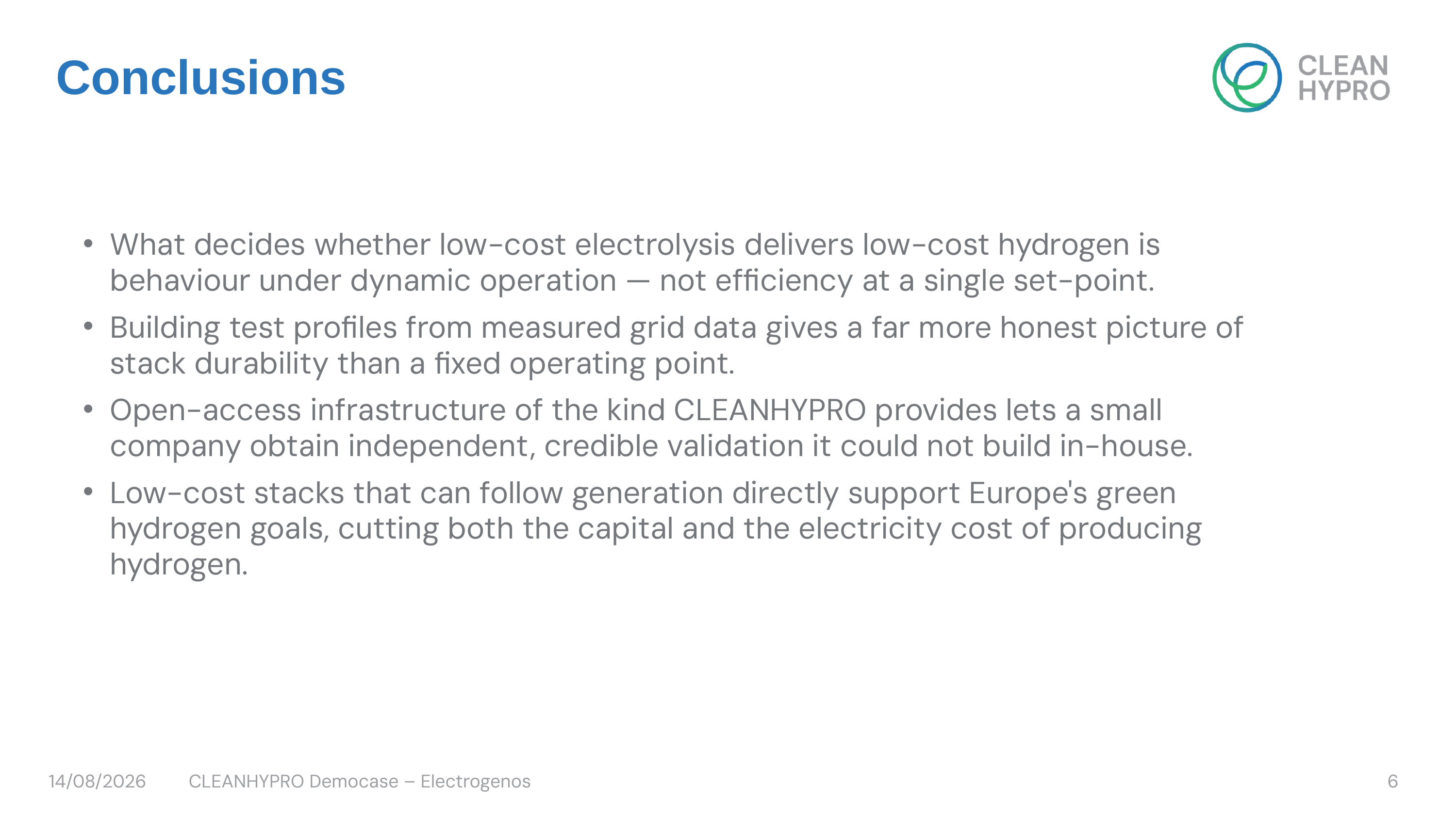

Conclusions
What decides whether low-cost electrolysis delivers low-cost hydrogen is behaviour under dynamic operation — not efficiency at a single set-point.
Building test profiles from measured grid data gives a far more honest picture of stack durability than a fixed operating point.
Open-access infrastructure of the kind CLEANHYPRO provides lets a small company obtain independent, credible validation it could not build in-house.
Low-cost stacks that can follow generation directly support Europe's green hydrogen goals, cutting both the capital and the electricity cost of producing hydrogen.

14/08/2026

CLEANHYPRO Democase – Electrogenos

6